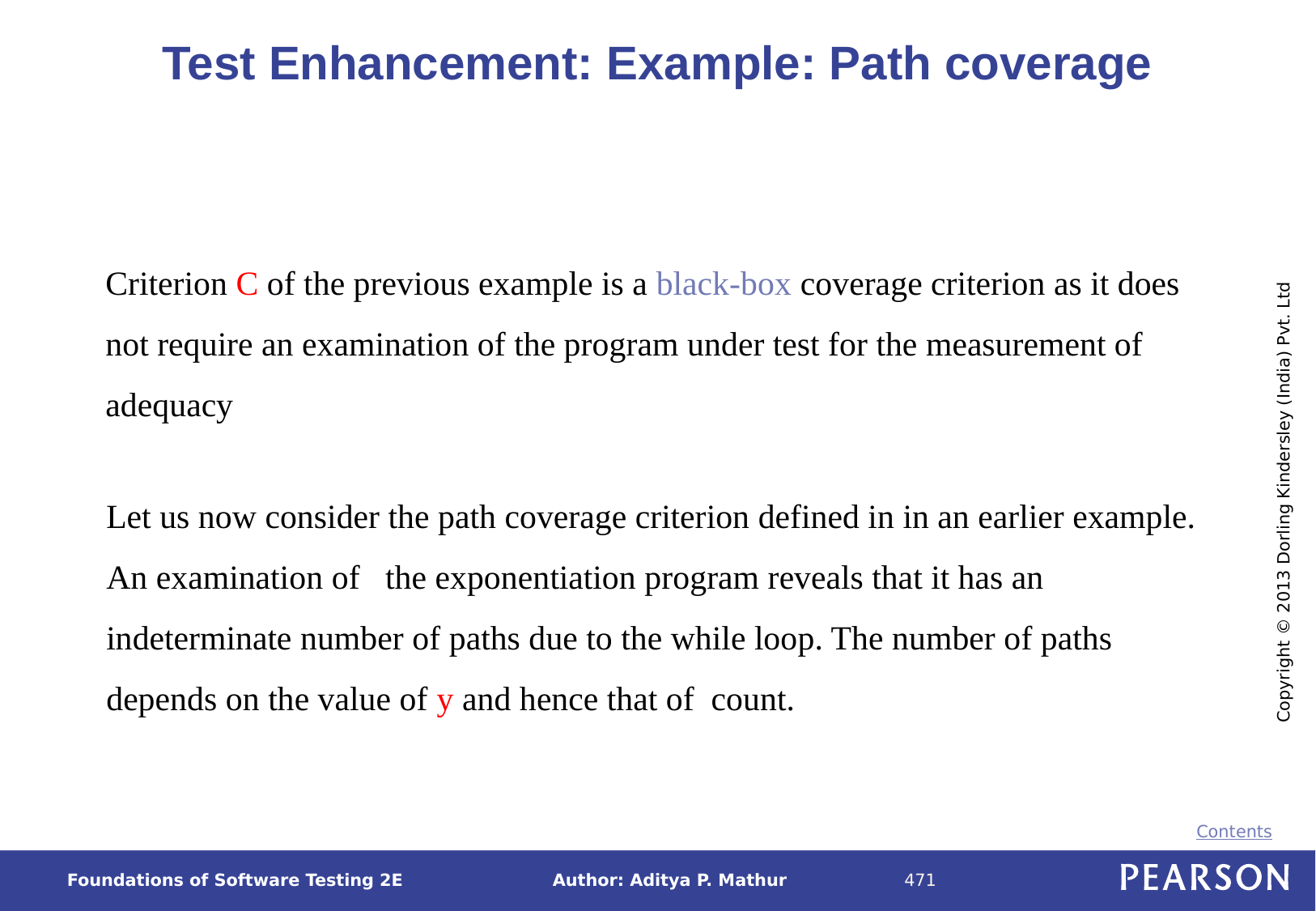

# Test Enhancement: Example: Path coverage
Criterion C of the previous example is a black-box coverage criterion as it does not require an examination of the program under test for the measurement of adequacy
Let us now consider the path coverage criterion defined in in an earlier example.  An examination of   the exponentiation program reveals that it has an indeterminate number of paths due to the while loop. The number of paths depends on the value of y and hence that of  count.